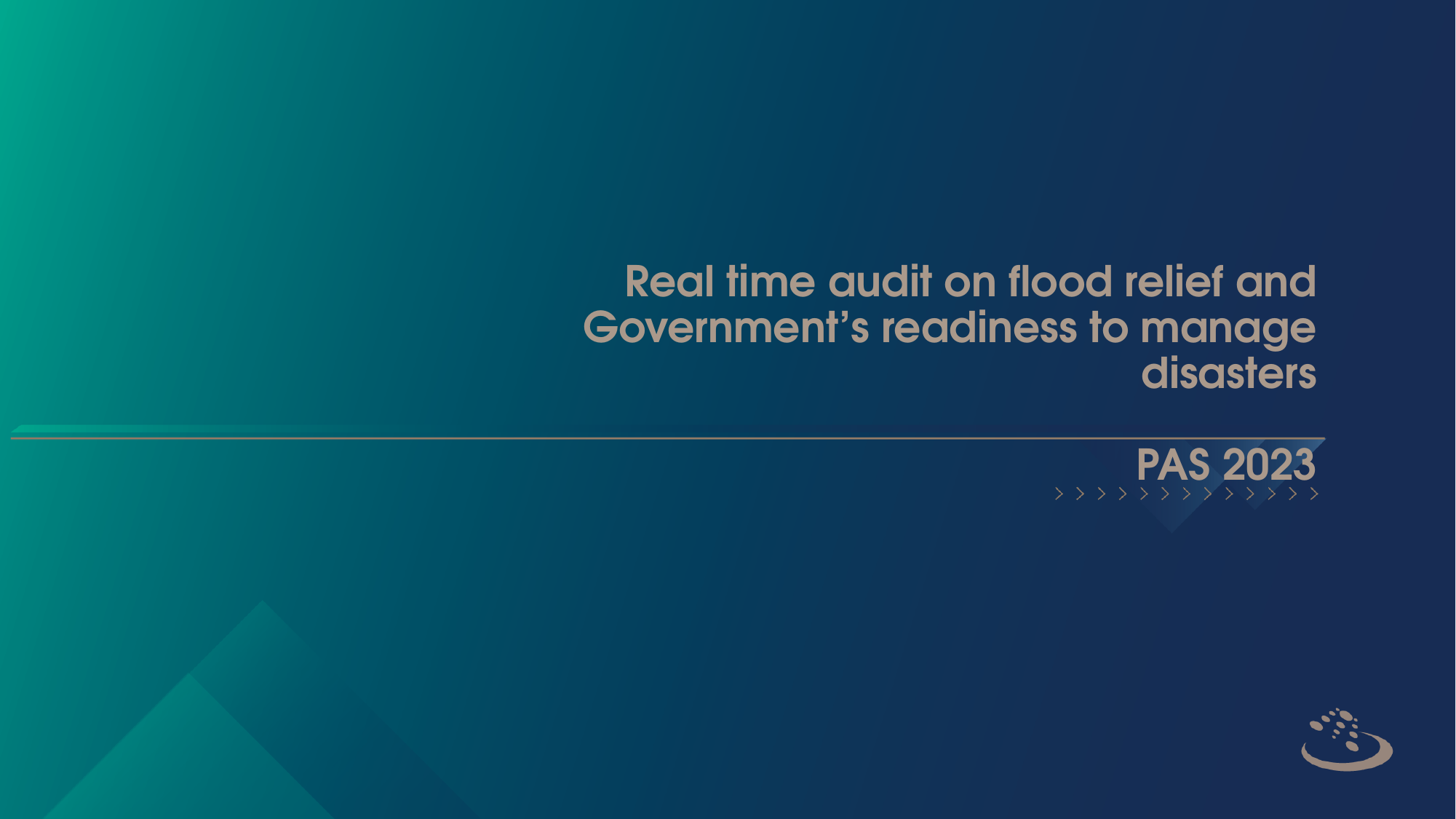

# Real time audit on flood relief and Government’s readiness to manage disasters PAS 2023